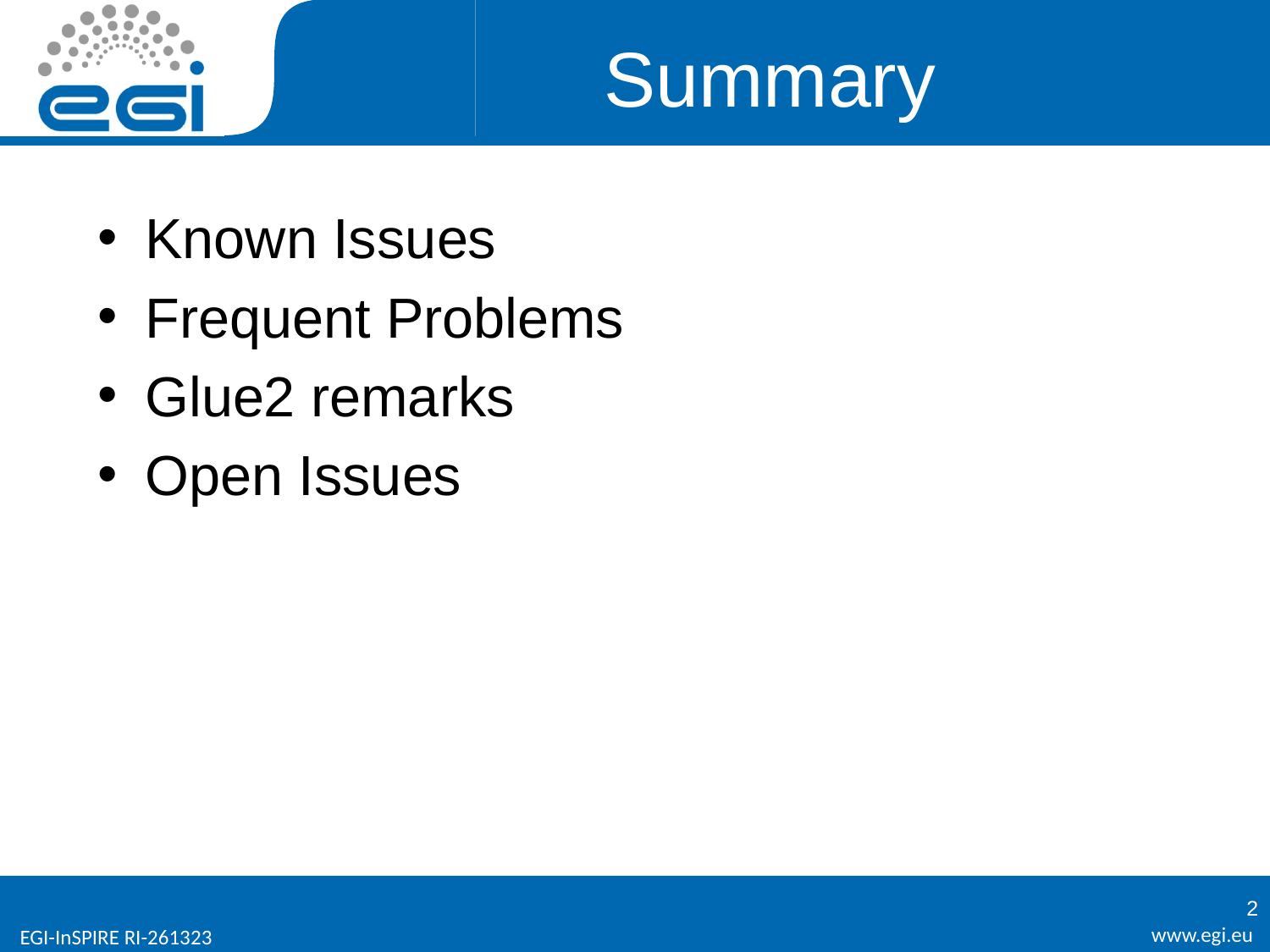

# Summary
Known Issues
Frequent Problems
Glue2 remarks
Open Issues
2